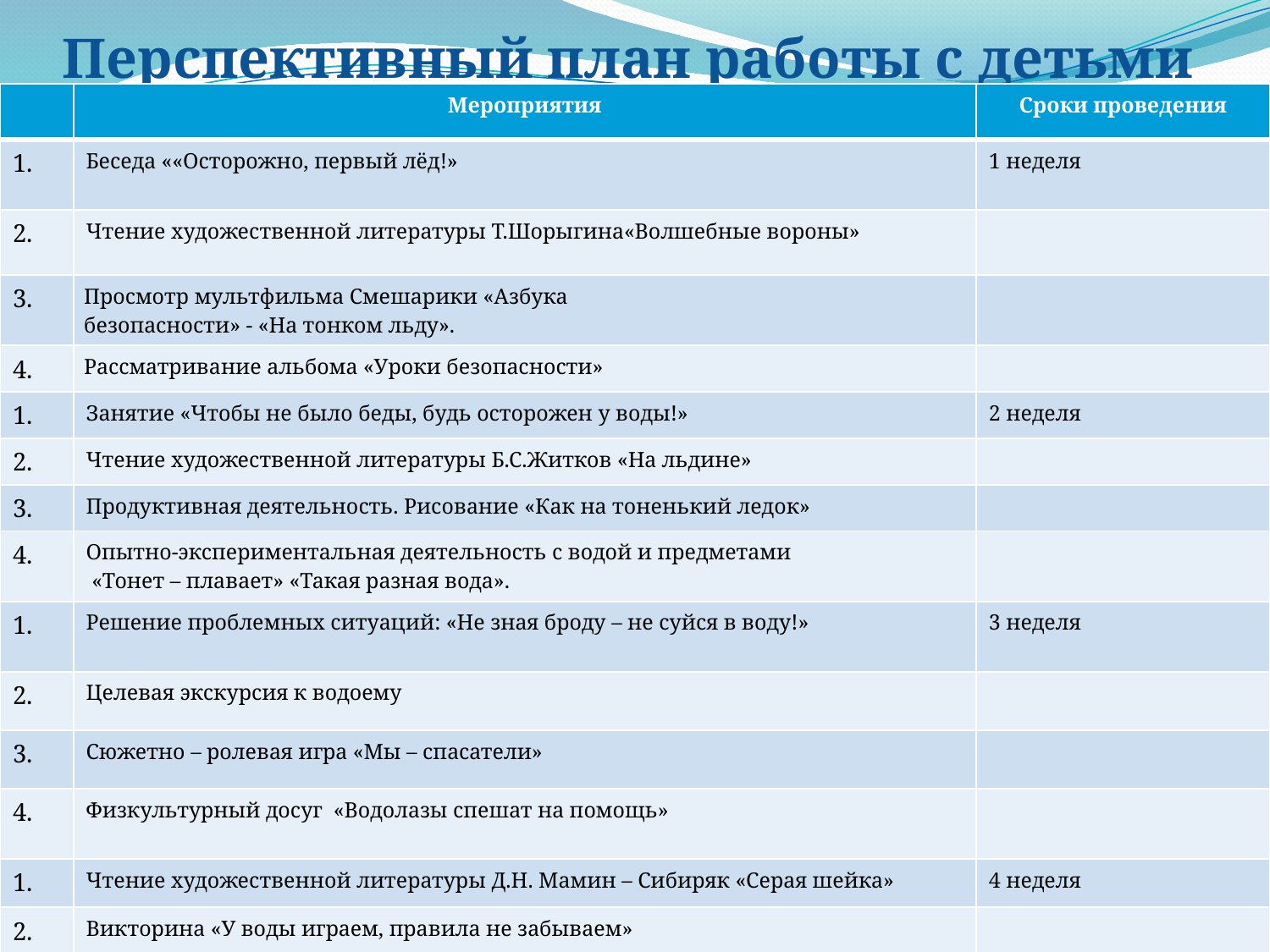

# Перспективный план работы с детьми
|  | Мероприятия | Сроки проведения |
| --- | --- | --- |
| 1. | Беседа ««Осторожно, первый лёд!» | 1 неделя |
| 2. | Чтение художественной литературы Т.Шорыгина«Волшебные вороны» |  |
| 3. | Просмотр мультфильма Смешарики «Азбука безопасности» - «На тонком льду». |  |
| 4. | Рассматривание альбома «Уроки безопасности» |  |
| 1. | Занятие «Чтобы не было беды, будь осторожен у воды!» | 2 неделя |
| 2. | Чтение художественной литературы Б.С.Житков «На льдине» |  |
| 3. | Продуктивная деятельность. Рисование «Как на тоненький ледок» |  |
| 4. | Опытно-экспериментальная деятельность с водой и предметами «Тонет – плавает» «Такая разная вода». |  |
| 1. | Решение проблемных ситуаций: «Не зная броду – не суйся в воду!» | 3 неделя |
| 2. | Целевая экскурсия к водоему |  |
| 3. | Сюжетно – ролевая игра «Мы – спасатели» |  |
| 4. | Физкультурный досуг  «Водолазы спешат на помощь» |  |
| 1. | Чтение художественной литературы Д.Н. Мамин – Сибиряк «Серая шейка» | 4 неделя |
| 2. | Викторина «У воды играем, правила не забываем» |  |
| 3. | Продуктивная деятельность. Создание книги «Правила безопасности на льду» |  |